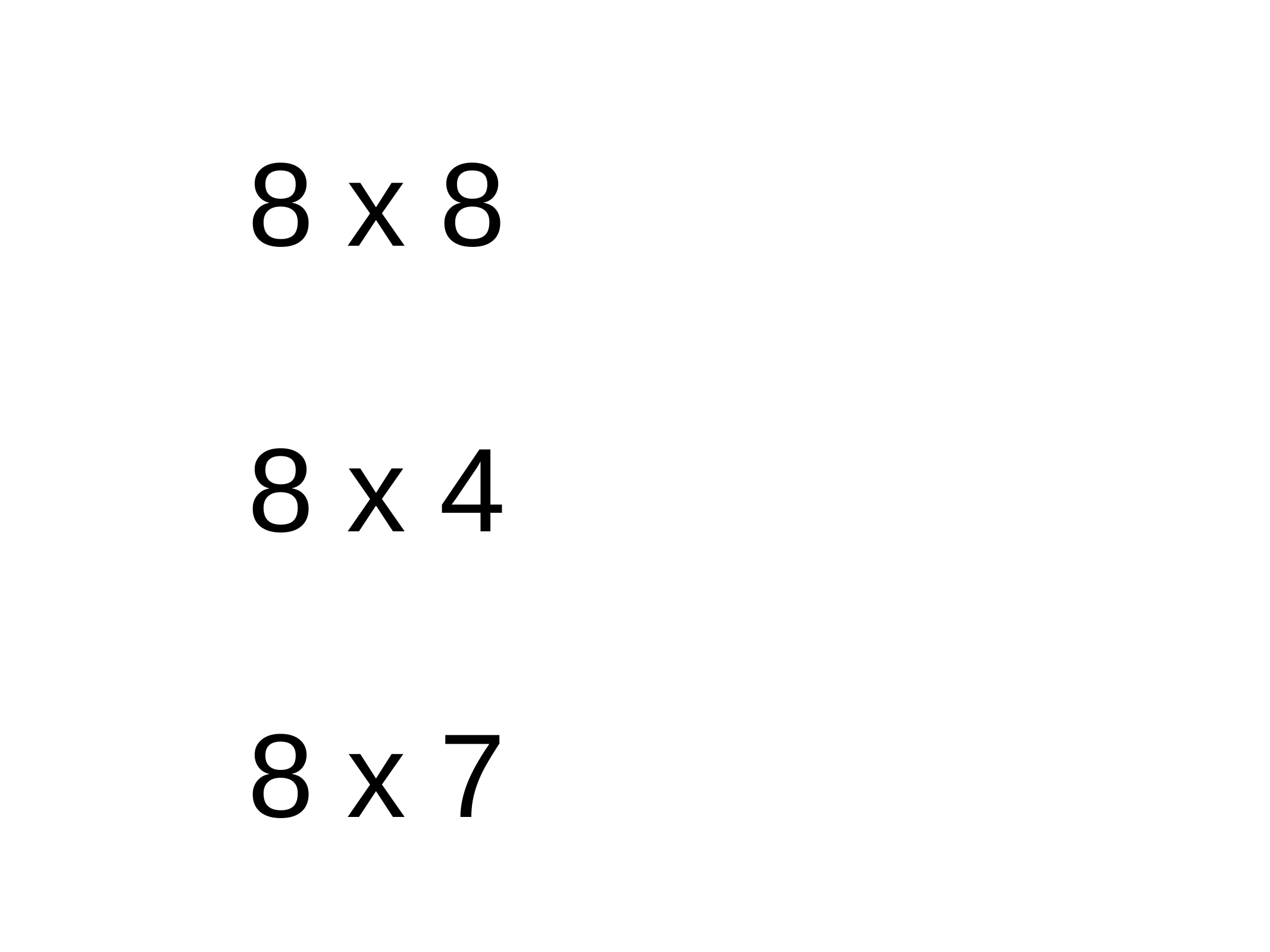

8 x 8

8 x 4

8 x 7